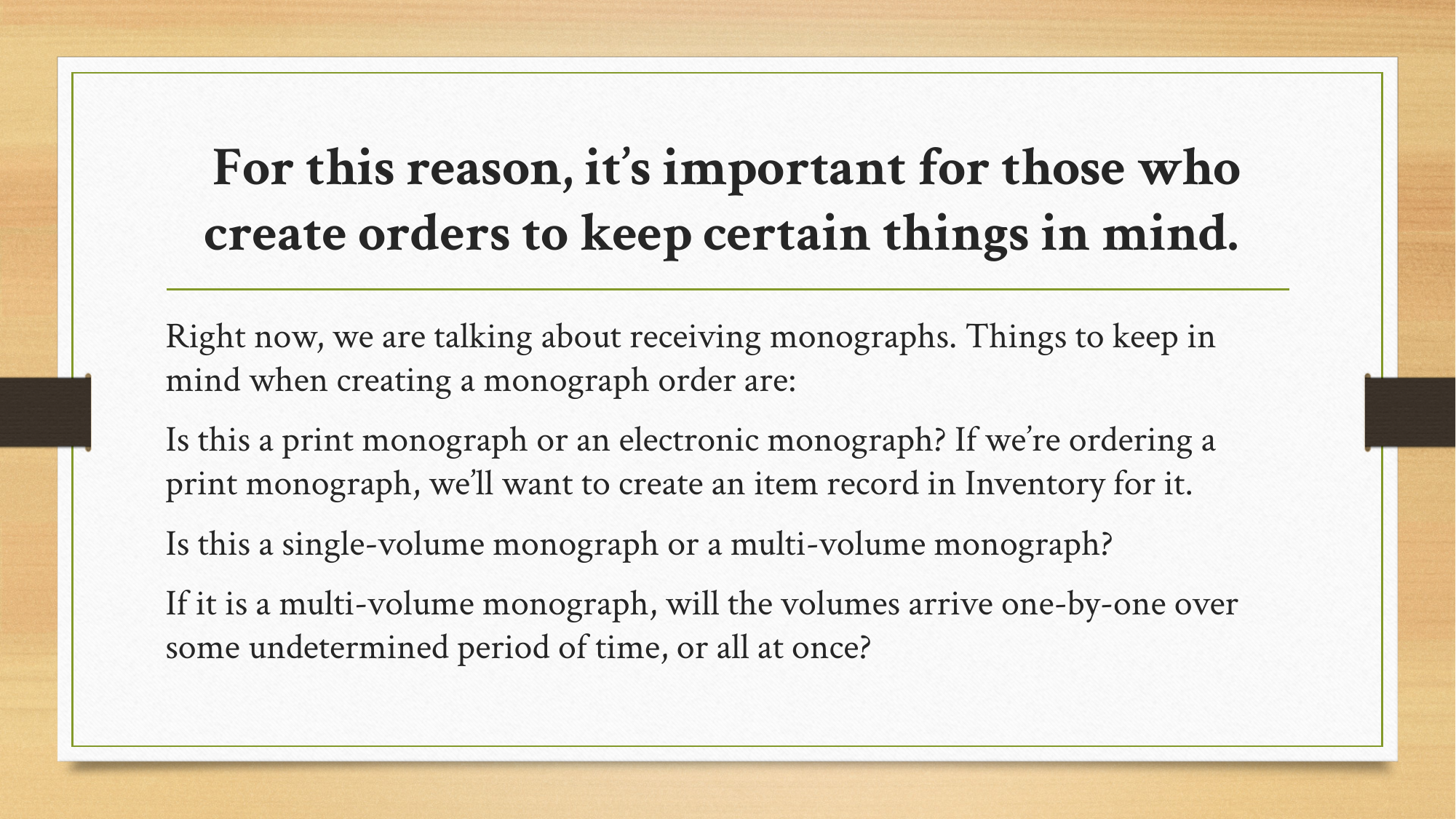

# For this reason, it’s important for those who create orders to keep certain things in mind.
Right now, we are talking about receiving monographs. Things to keep in mind when creating a monograph order are:
Is this a print monograph or an electronic monograph? If we’re ordering a print monograph, we’ll want to create an item record in Inventory for it.
Is this a single-volume monograph or a multi-volume monograph?
If it is a multi-volume monograph, will the volumes arrive one-by-one over some undetermined period of time, or all at once?